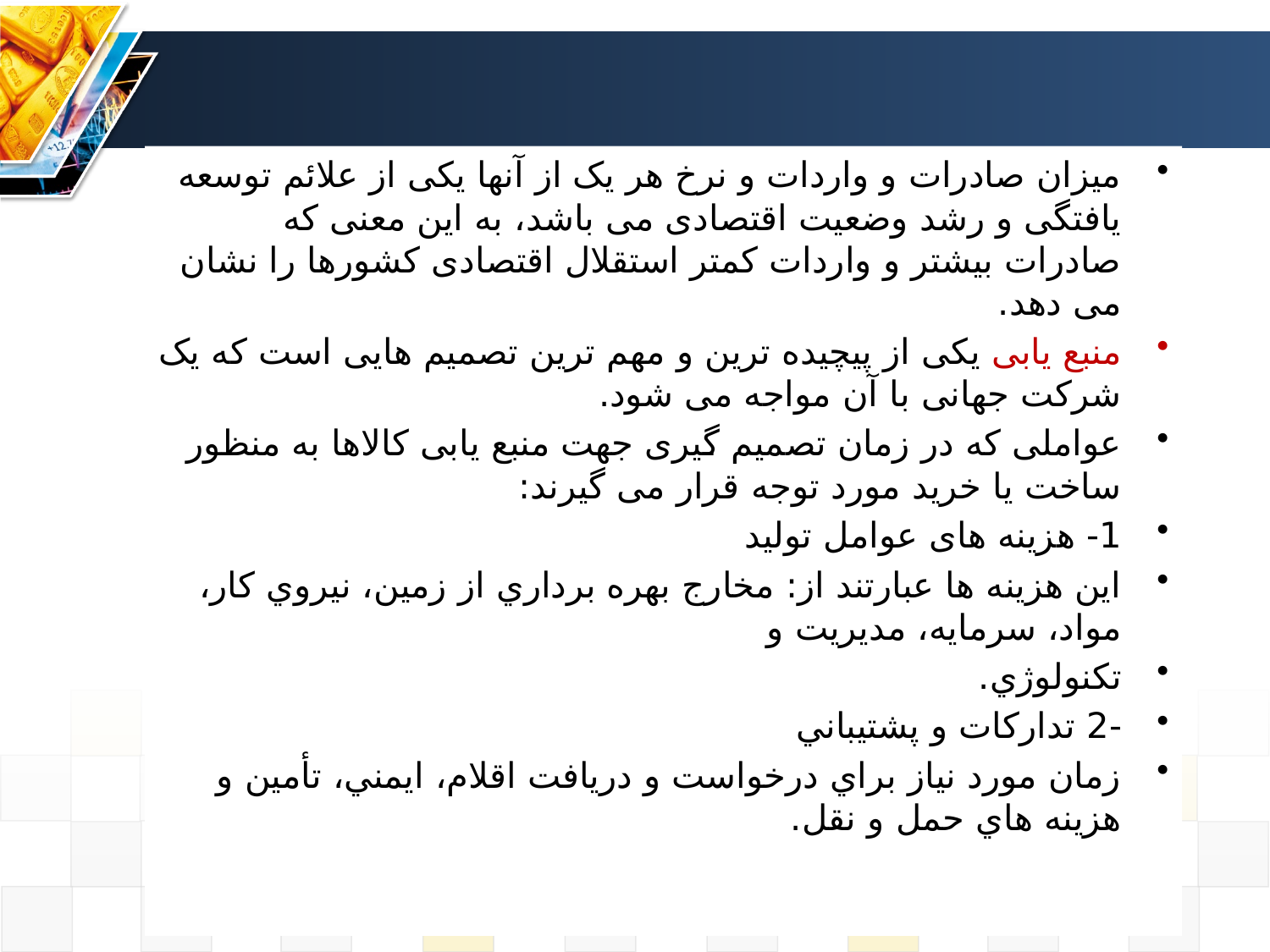

میزان صادرات و واردات و نرخ هر یک از آنها یکی از علائم توسعه یافتگی و رشد وضعیت اقتصادی می باشد، به این معنی که صادرات بیشتر و واردات کمتر استقلال اقتصادی کشورها را نشان می دهد.
منبع یابی یکی از پیچیده ترین و مهم ترین تصمیم هایی است که یک شرکت جهانی با آن مواجه می شود.
عواملی که در زمان تصمیم گیری جهت منبع یابی کالاها به منظور ساخت یا خرید مورد توجه قرار می گیرند:
1- هزینه های عوامل تولید
اين هزينه ها عبارتند از: مخارج بهره برداري از زمين، نيروي كار، مواد، سرمايه، مديريت و
تكنولوژي.
-2 تداركات و پشتيباني
زمان مورد نياز براي درخواست و دريافت اقلام، ايمني، تأمين و هزينه هاي حمل و نقل.